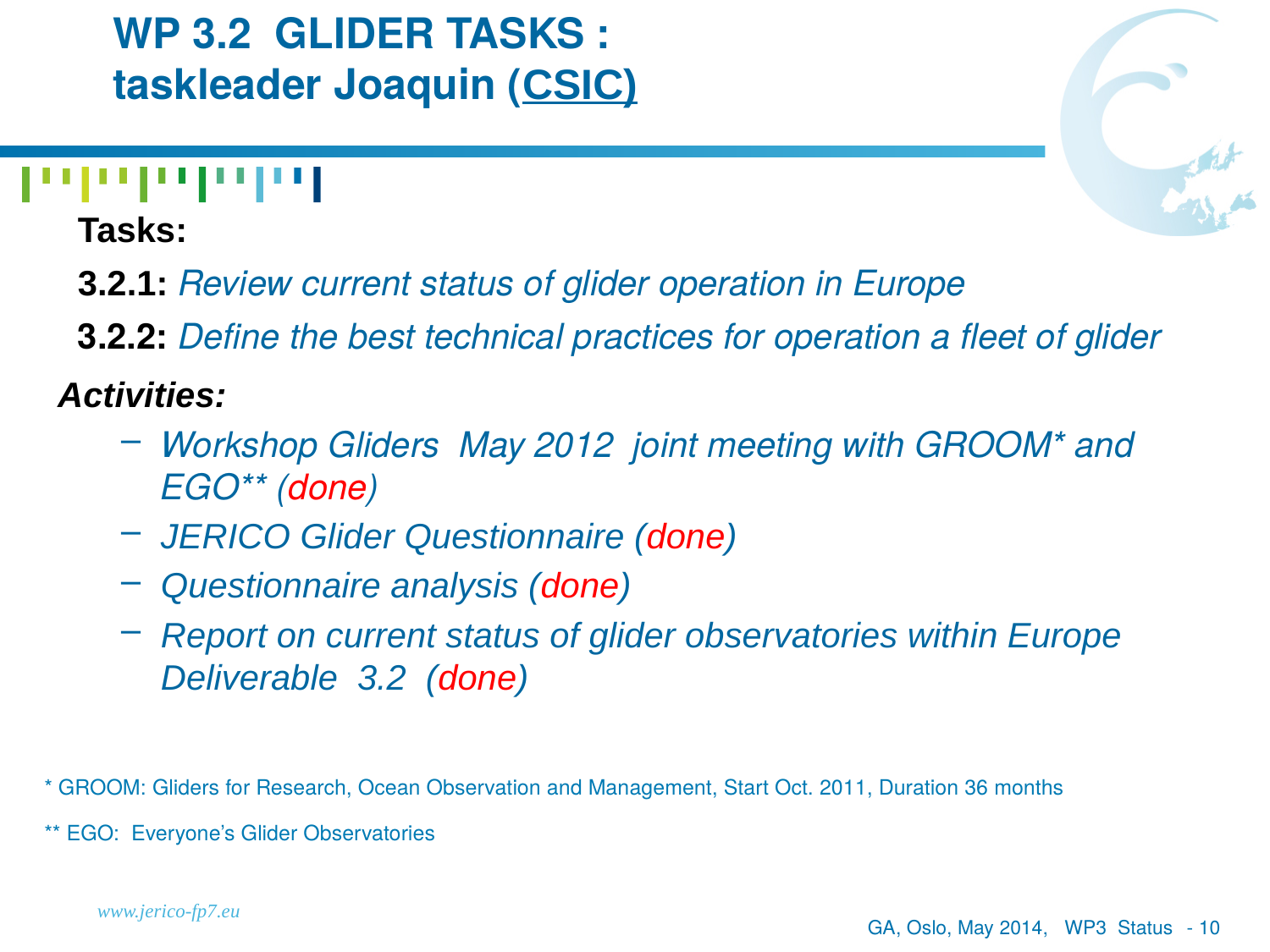

# WP 3.2  GliDer Tasks : taskleader Joaquin (CSIC)
Tasks:
3.2.1: Review current status of glider operation in Europe
3.2.2: Define the best technical practices for operation a fleet of glider

Activities:
Workshop Gliders  May 2012  joint meeting with GROOM* and EGO** (done)
JERICO Glider Questionnaire (done)
Questionnaire analysis (done)
Report on current status of glider observatories within Europe
Deliverable  3.2  (done)
* GROOM: Gliders for Research, Ocean Observation and Management, Start Oct. 2011, Duration 36 months

** EGO:  Everyone’s Glider Observatories
www.jerico-fp7.eu